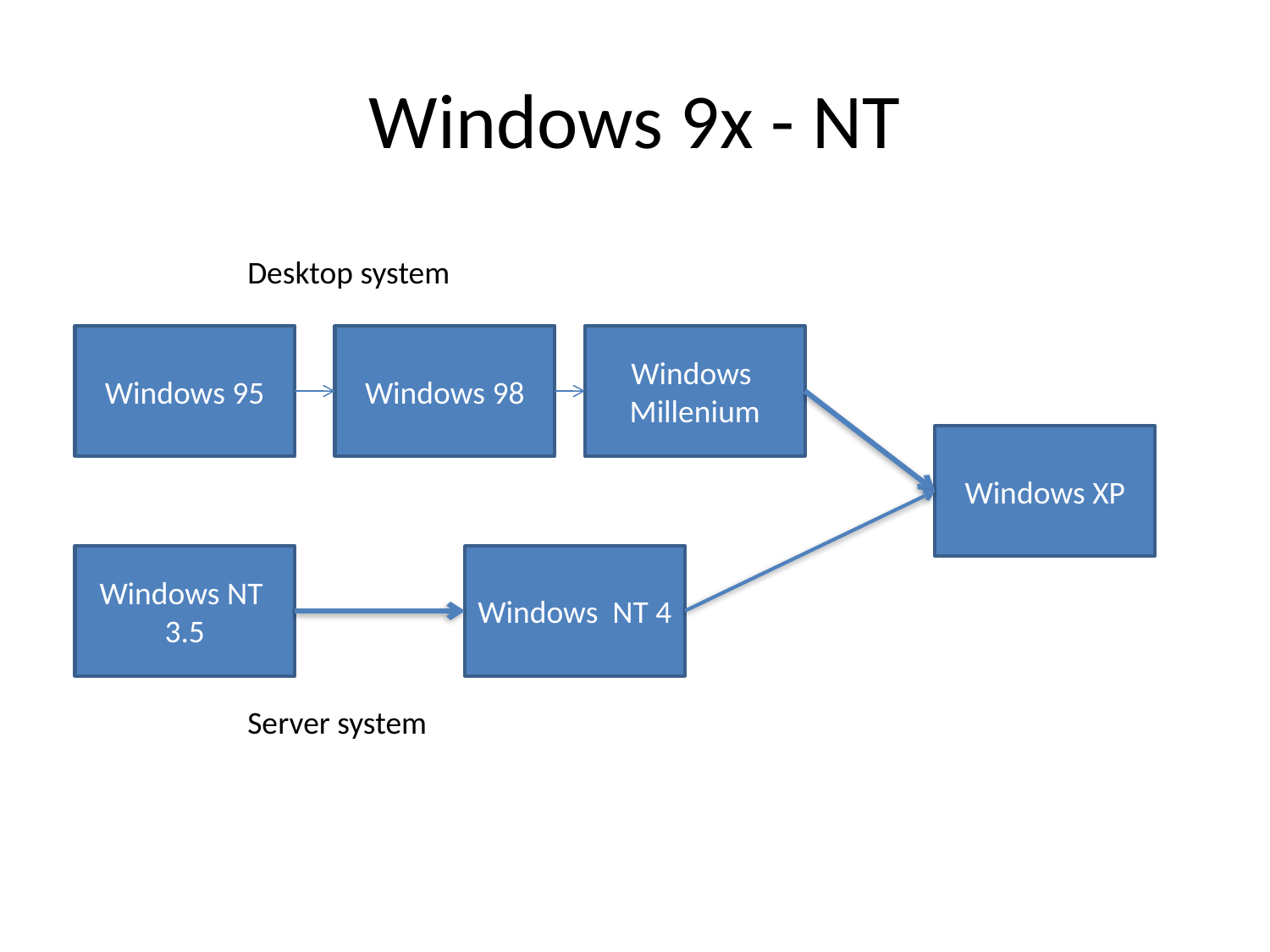

# Windows 9x - NT

Desktop system
Windows 95
Windows 98
Windows  Millenium
Windows XP
Windows NT  3.5
Windows  NT 4
Server system